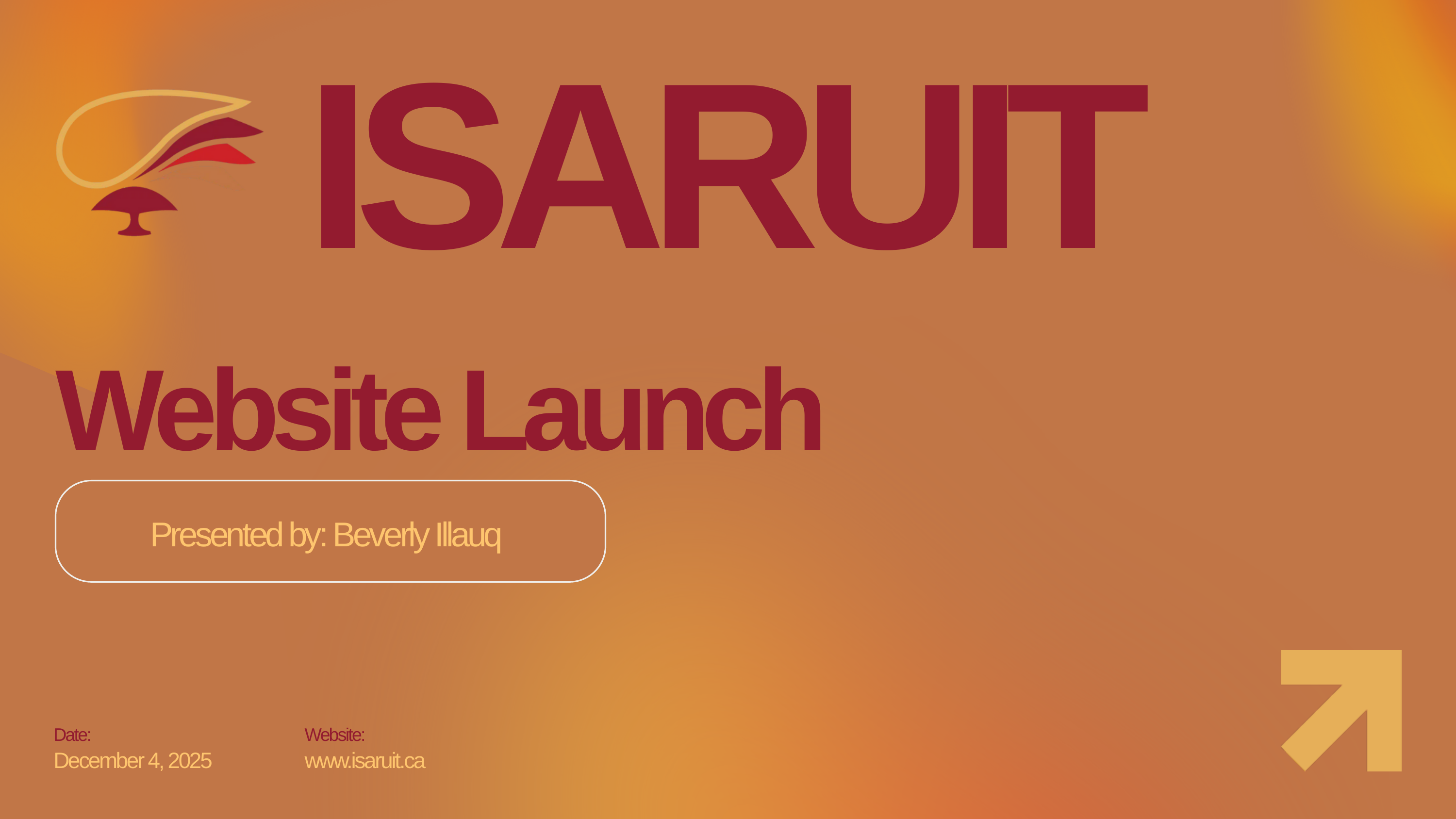

ISARUIT

Website Launch

Presented by: Beverly Illauq

Date:
Website:
December 4, 2025
www.isaruit.ca